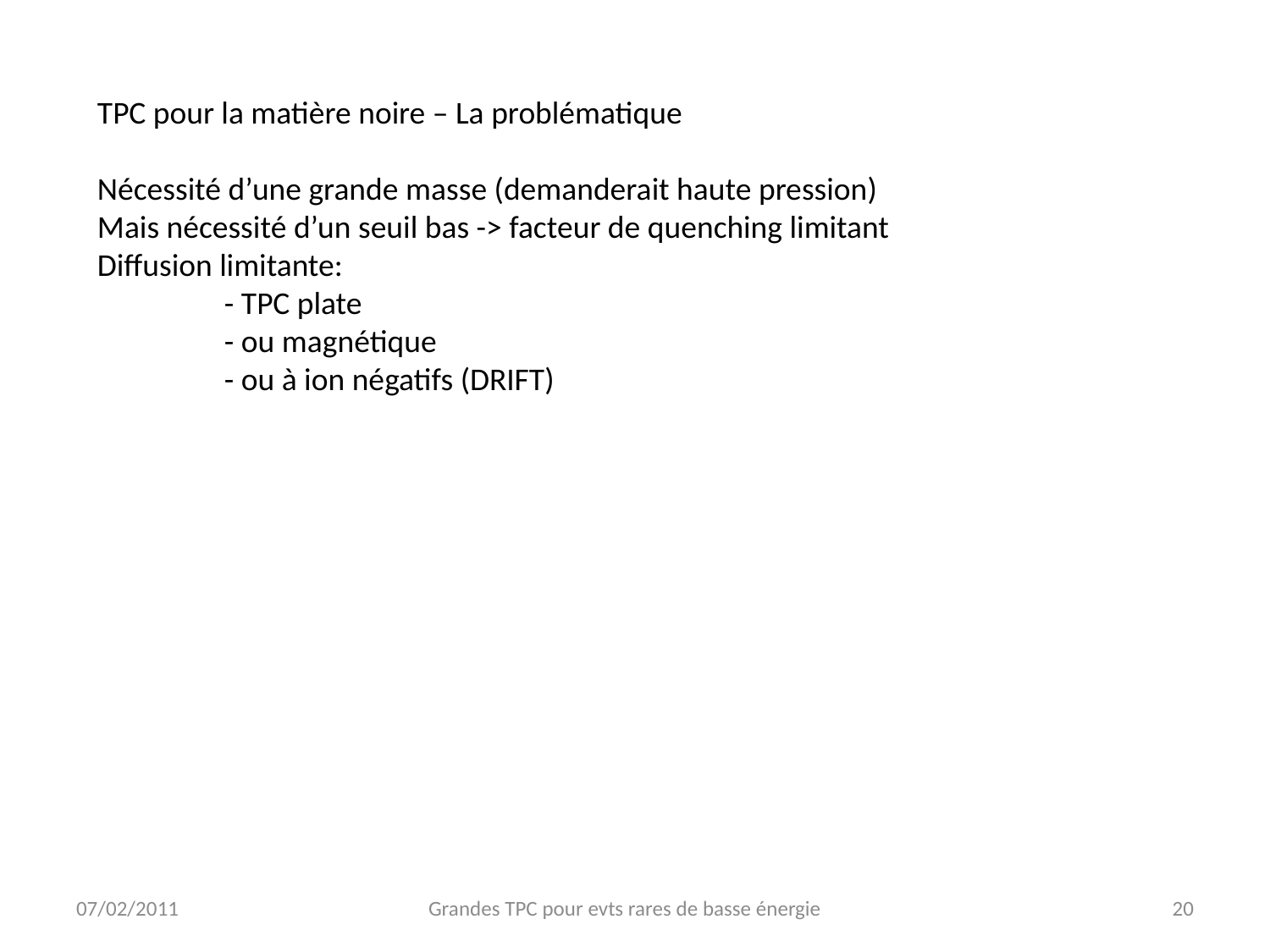

TPC pour la matière noire – La problématique

Nécessité d’une grande masse (demanderait haute pression)
Mais nécessité d’un seuil bas -> facteur de quenching limitant
Diffusion limitante:
	- TPC plate
	- ou magnétique
	- ou à ion négatifs (DRIFT)

07/02/2011
Grandes TPC pour evts rares de basse énergie
20